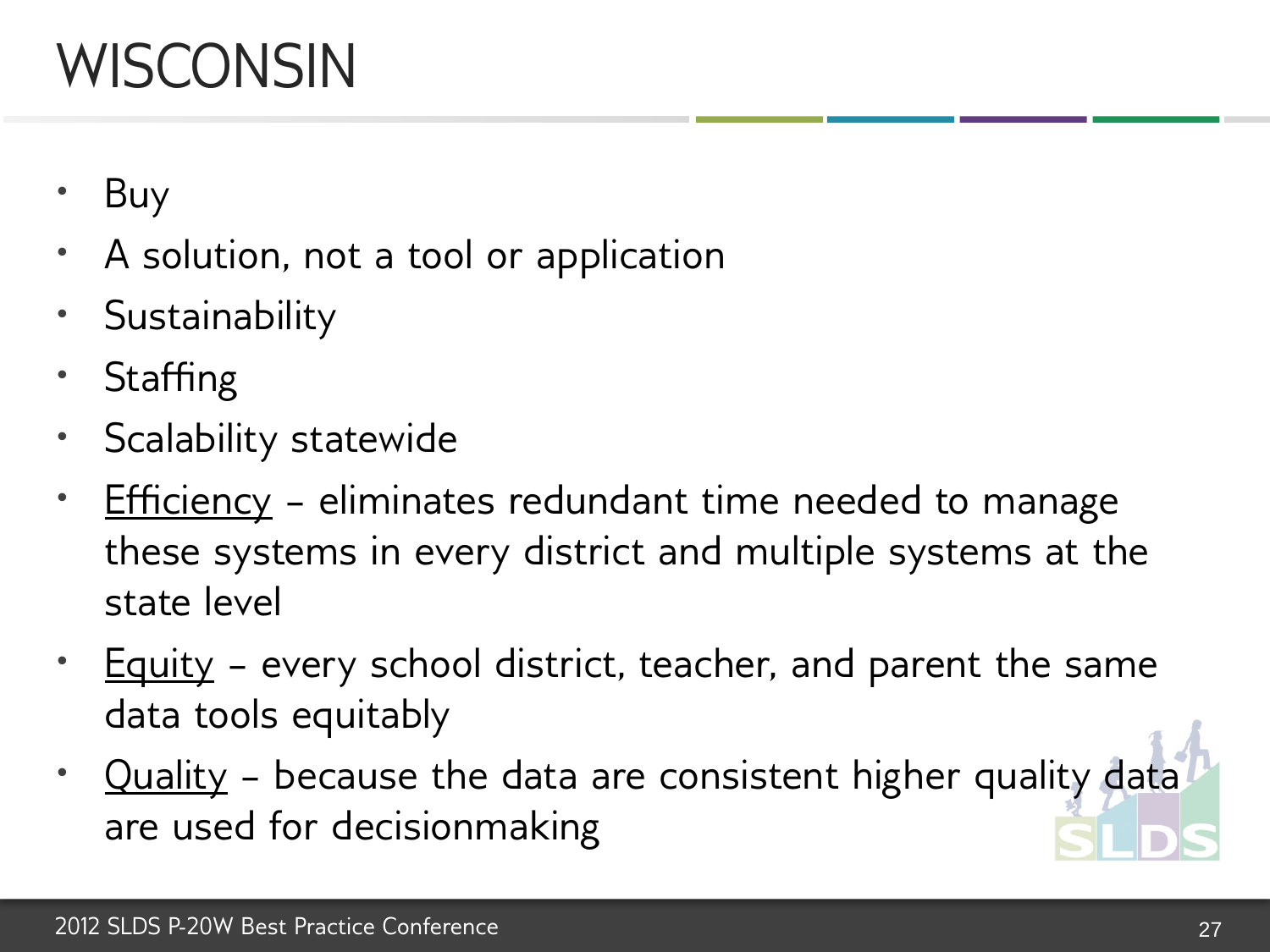

# Wisconsin
Buy
A solution, not a tool or application
Sustainability
Staffing
Scalability statewide
Efficiency – eliminates redundant time needed to manage these systems in every district and multiple systems at the state level
Equity – every school district, teacher, and parent the same data tools equitably
Quality – because the data are consistent higher quality data are used for decisionmaking

27